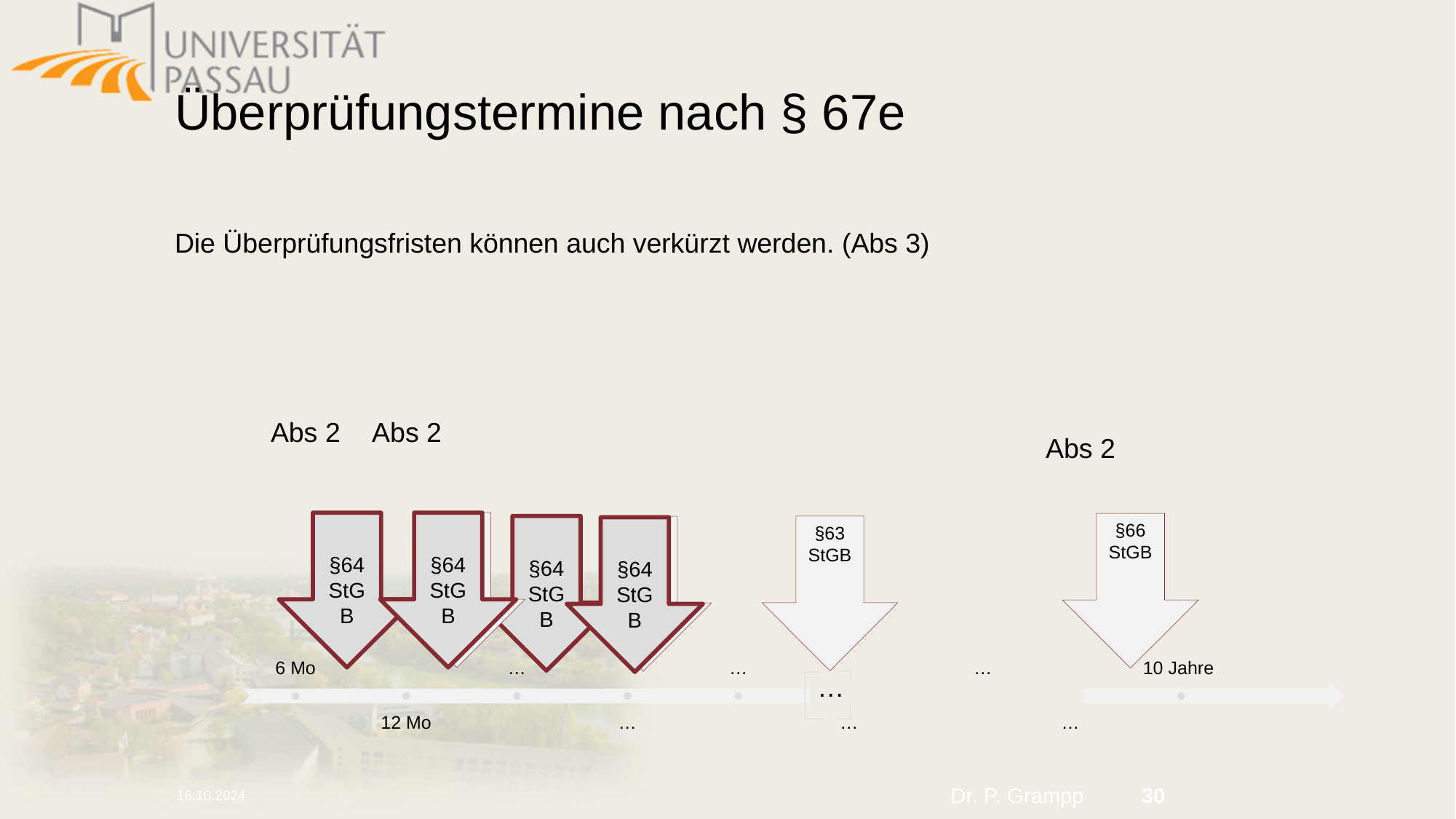

# Überprüfungstermine nach § 67e
Die Überprüfungsfristen können auch verkürzt werden. (Abs 3)
Abs 2
Abs 2
Abs 2
§64 StGB
§64 StGB
§63 StGB
§66 StGB
§64 StGB
§63 StGB
§63 StGB
§64 StGB
6 Mo
12 Mo
…
…
…
…
…
…
10 Jahre
…
…

16.10.2024
Dr. P. Grampp
30